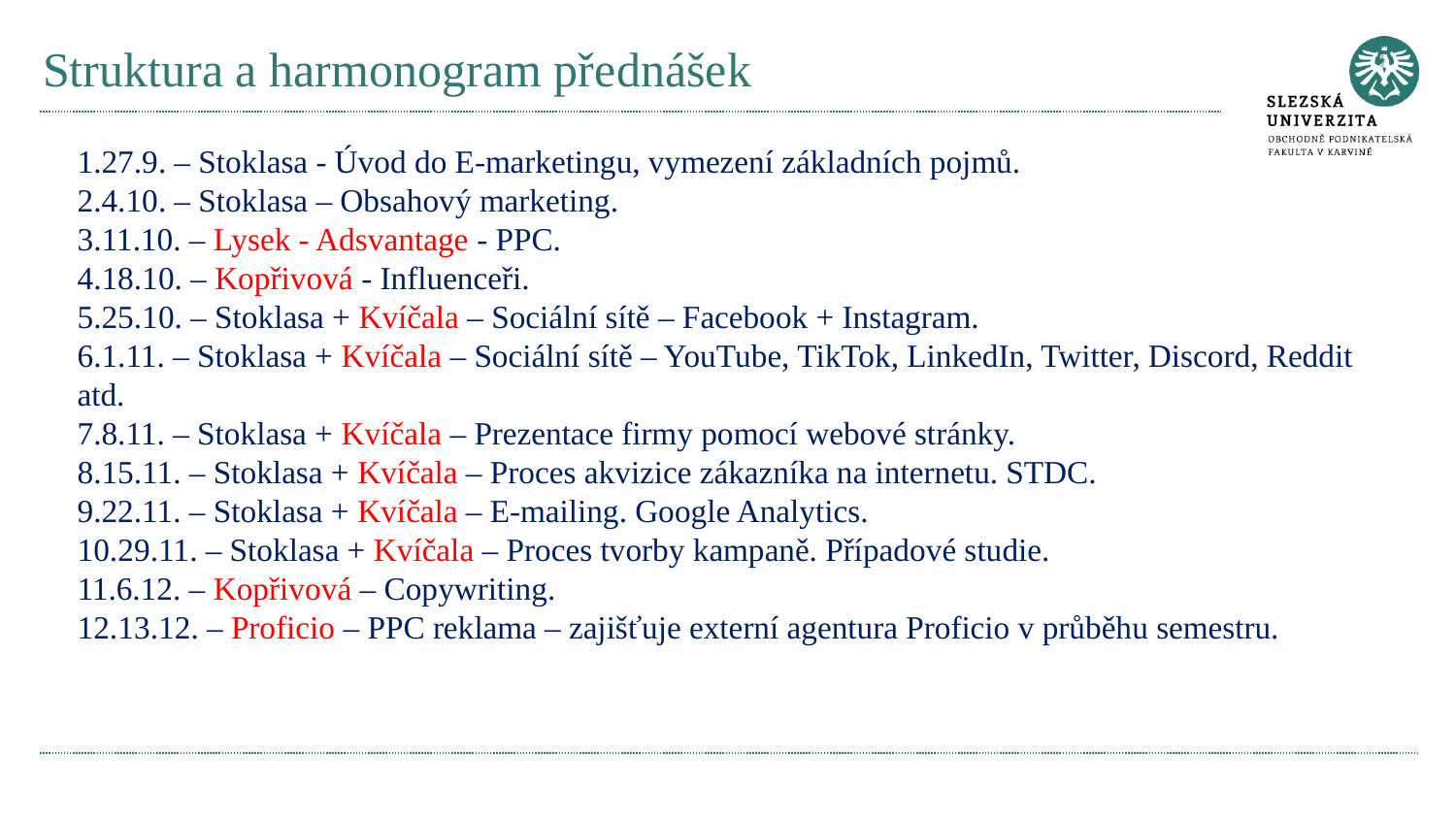

# Struktura a harmonogram přednášek
27.9. – Stoklasa - Úvod do E-marketingu, vymezení základních pojmů.
4.10. – Stoklasa – Obsahový marketing.
11.10. – Lysek - Adsvantage - PPC.
18.10. – Kopřivová - Influenceři.
25.10. – Stoklasa + Kvíčala – Sociální sítě – Facebook + Instagram.
1.11. – Stoklasa + Kvíčala – Sociální sítě – YouTube, TikTok, LinkedIn, Twitter, Discord, Reddit atd.
8.11. – Stoklasa + Kvíčala – Prezentace firmy pomocí webové stránky.
15.11. – Stoklasa + Kvíčala – Proces akvizice zákazníka na internetu. STDC.
22.11. – Stoklasa + Kvíčala – E-mailing. Google Analytics.
29.11. – Stoklasa + Kvíčala – Proces tvorby kampaně. Případové studie.
6.12. – Kopřivová – Copywriting.
13.12. – Proficio – PPC reklama – zajišťuje externí agentura Proficio v průběhu semestru.